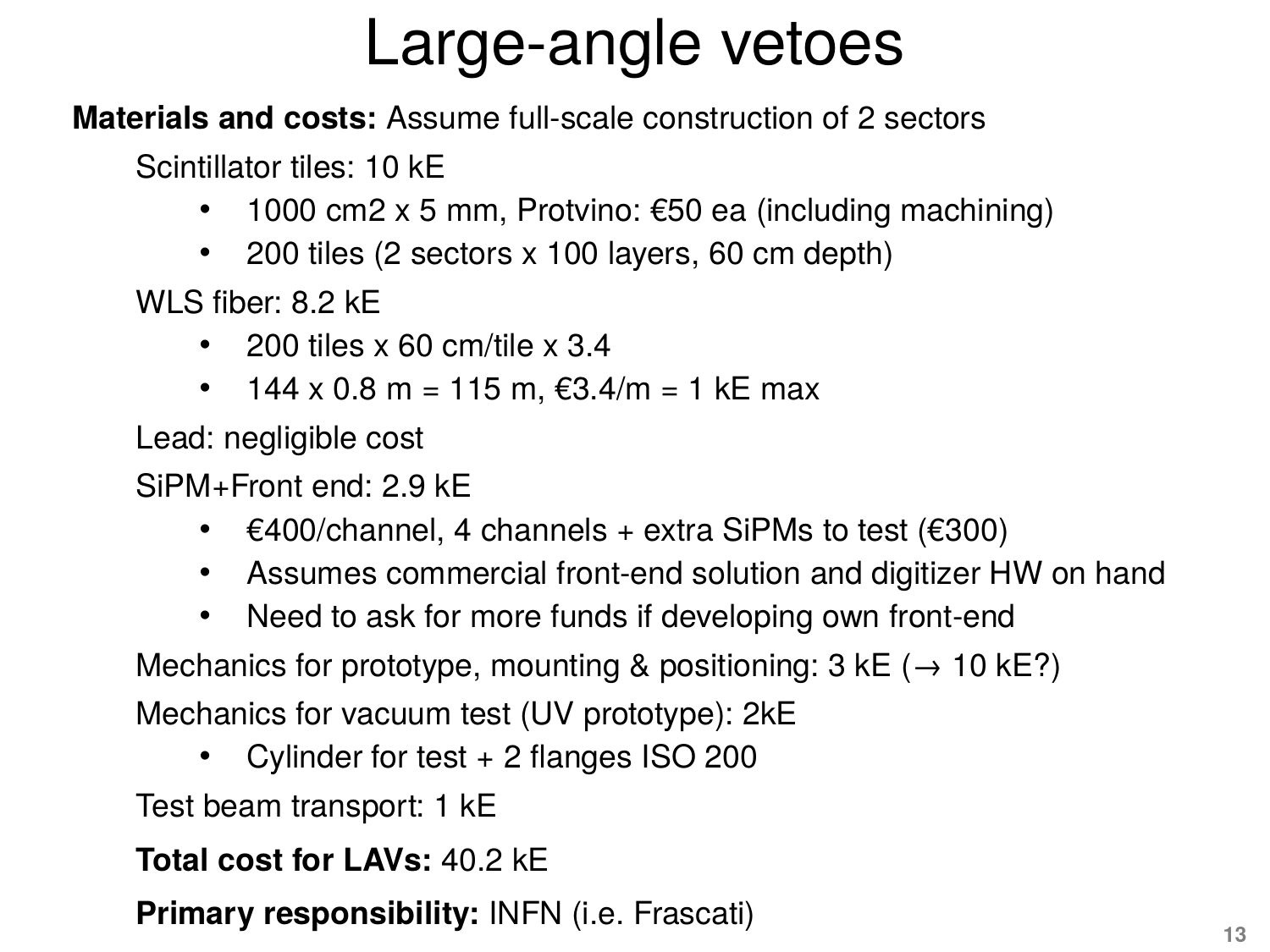

# Large-angle vetoes
Materials and costs: Assume full-scale construction of 2 sectors
Scintillator tiles: 10 kE
1000 cm2 x 5 mm, Protvino: €50 ea (including machining)
200 tiles (2 sectors x 100 layers, 60 cm depth)
WLS fiber: 8.2 kE
200 tiles x 60 cm/tile x 3.4
144 x 0.8 m = 115 m, €3.4/m = 1 kE max
Lead: negligible cost
SiPM+Front end: 2.9 kE
€400/channel, 4 channels + extra SiPMs to test (€300)
Assumes commercial front-end solution and digitizer HW on hand
Need to ask for more funds if developing own front-end
Mechanics for prototype, mounting & positioning: 3 kE (→ 10 kE?)
Mechanics for vacuum test (UV prototype): 2kE
Cylinder for test + 2 flanges ISO 200
Test beam transport: 1 kE
Total cost for LAVs: 40.2 kE
Primary responsibility: INFN (i.e. Frascati)
13